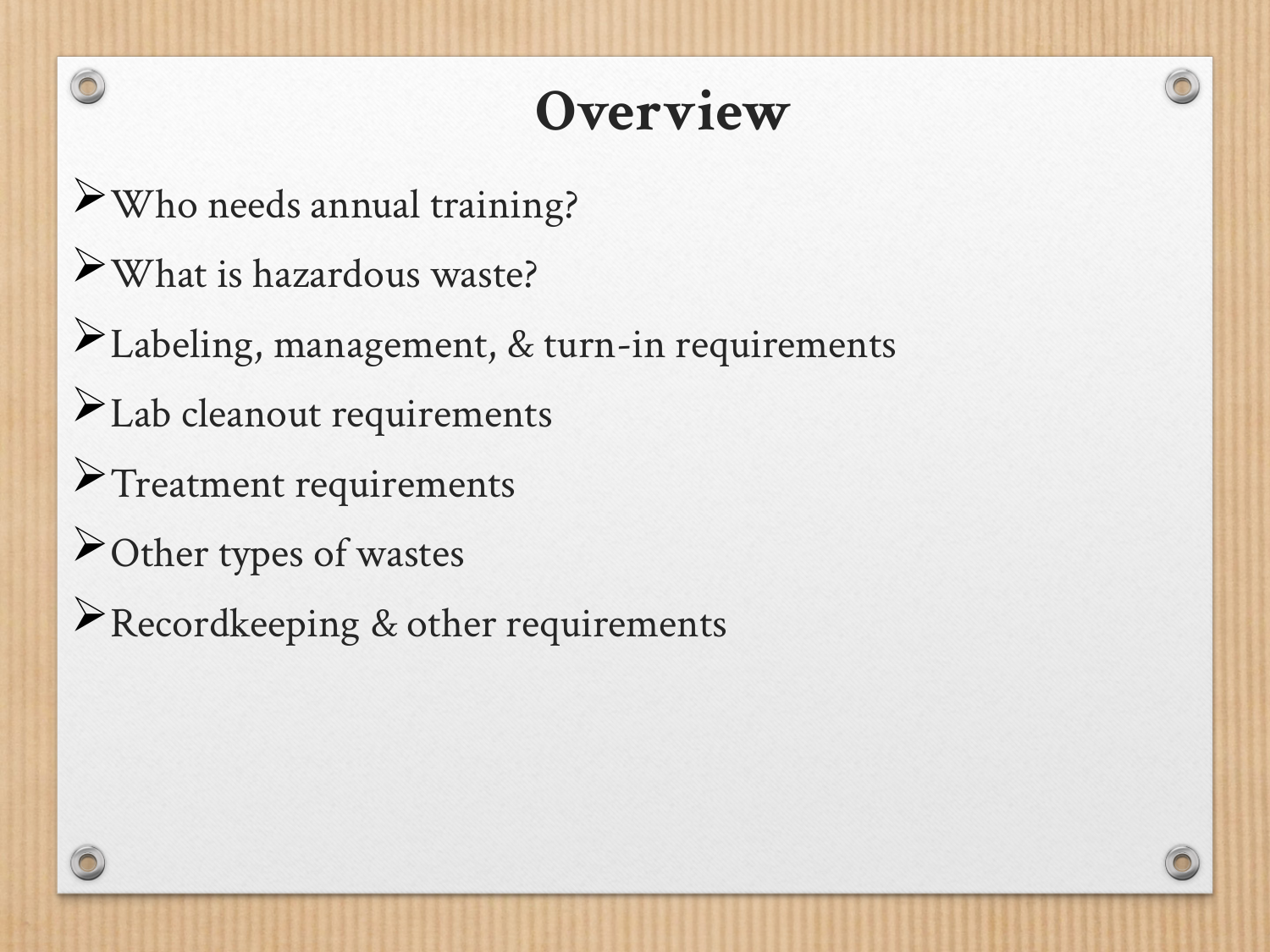

Overview
Who needs annual training?
What is hazardous waste?
Labeling, management, & turn-in requirements
Lab cleanout requirements
Treatment requirements
Other types of wastes
Recordkeeping & other requirements